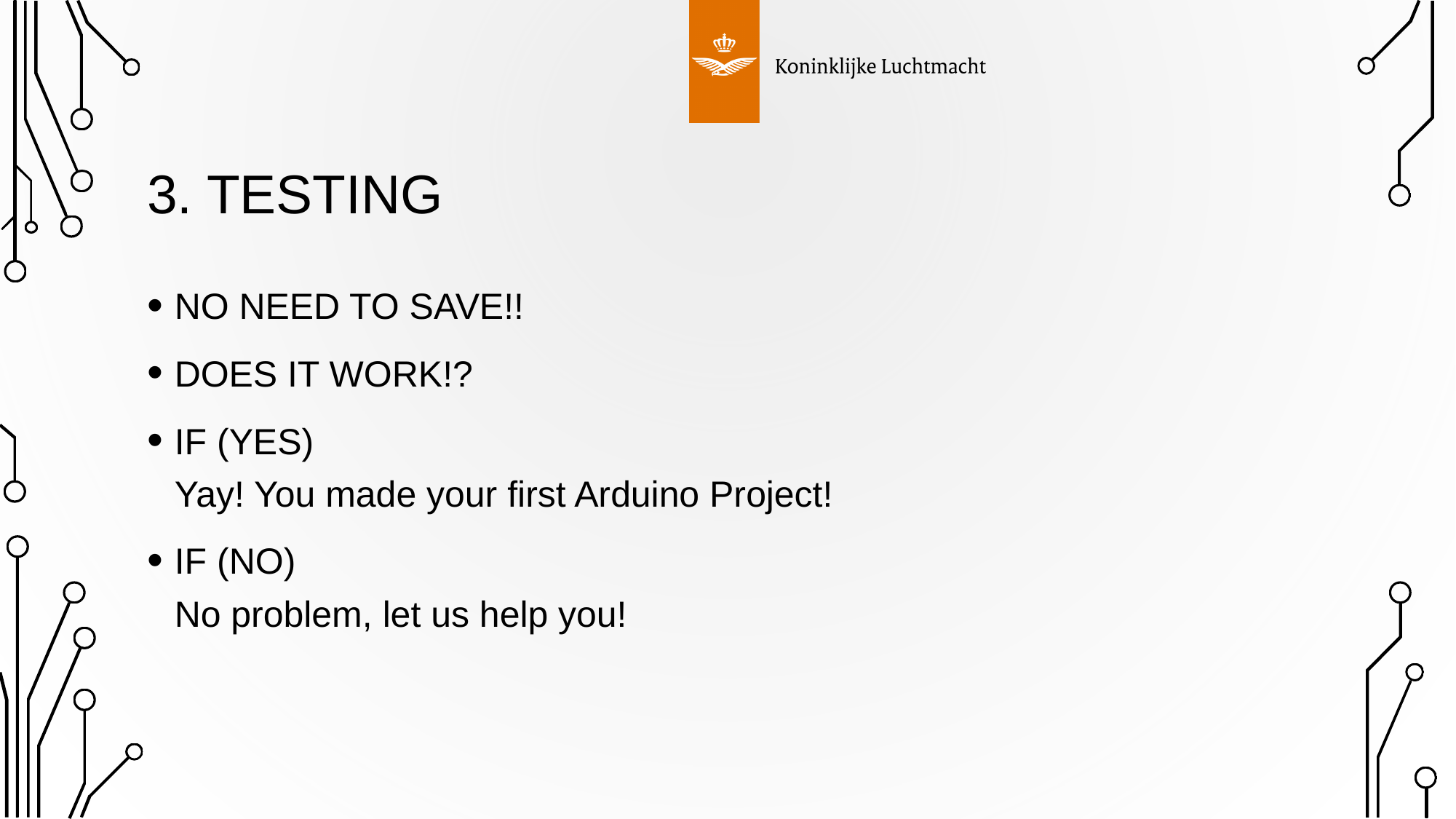

# 3. TESTING
NO NEED TO SAVE!!
DOES IT WORK!?
IF (YES)
Yay! You made your first Arduino Project!
IF (NO)
No problem, let us help you!